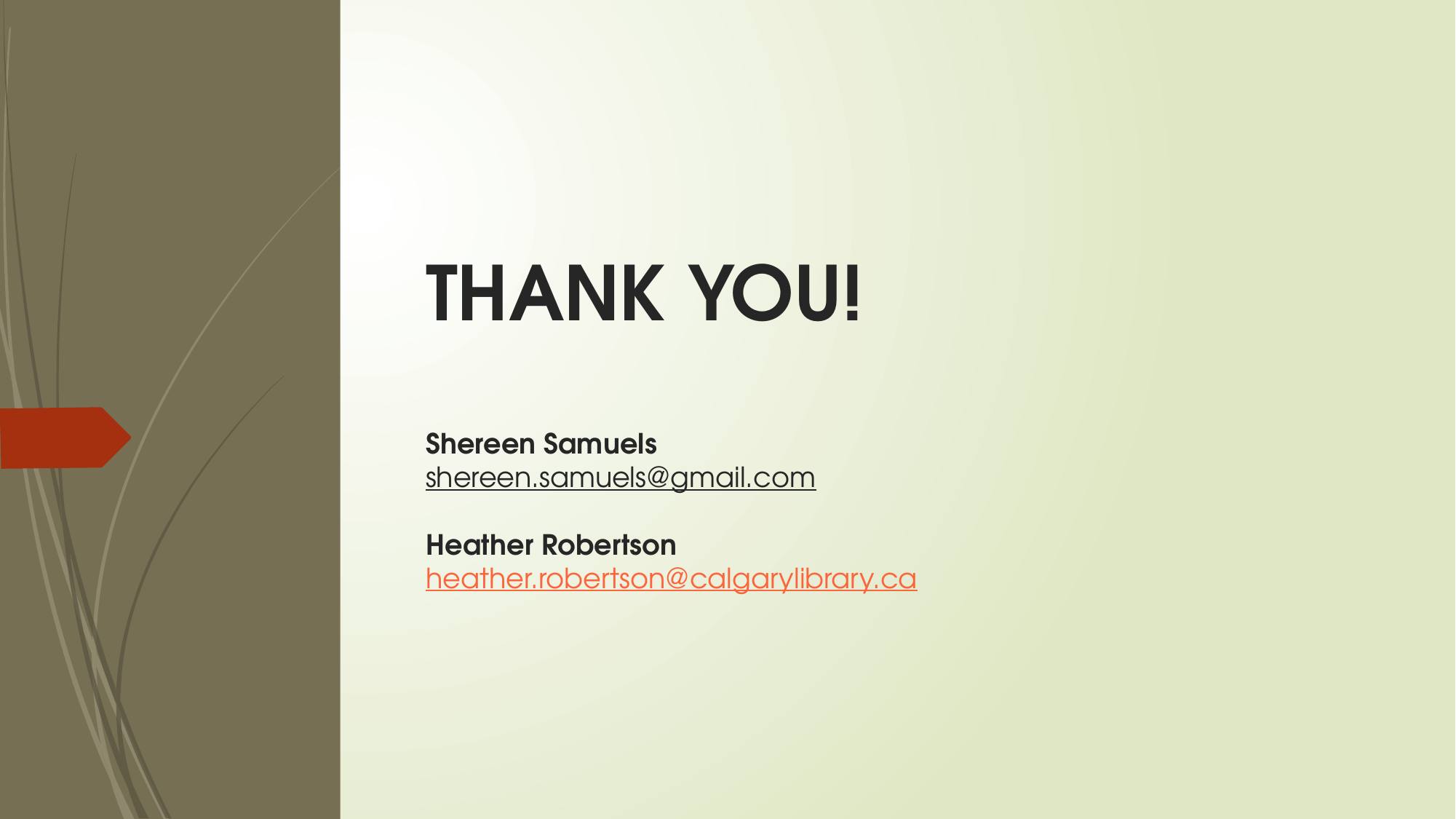

# THANK YOU! Shereen Samuels shereen.samuels@gmail.com Heather Robertson heather.robertson@calgarylibrary.ca